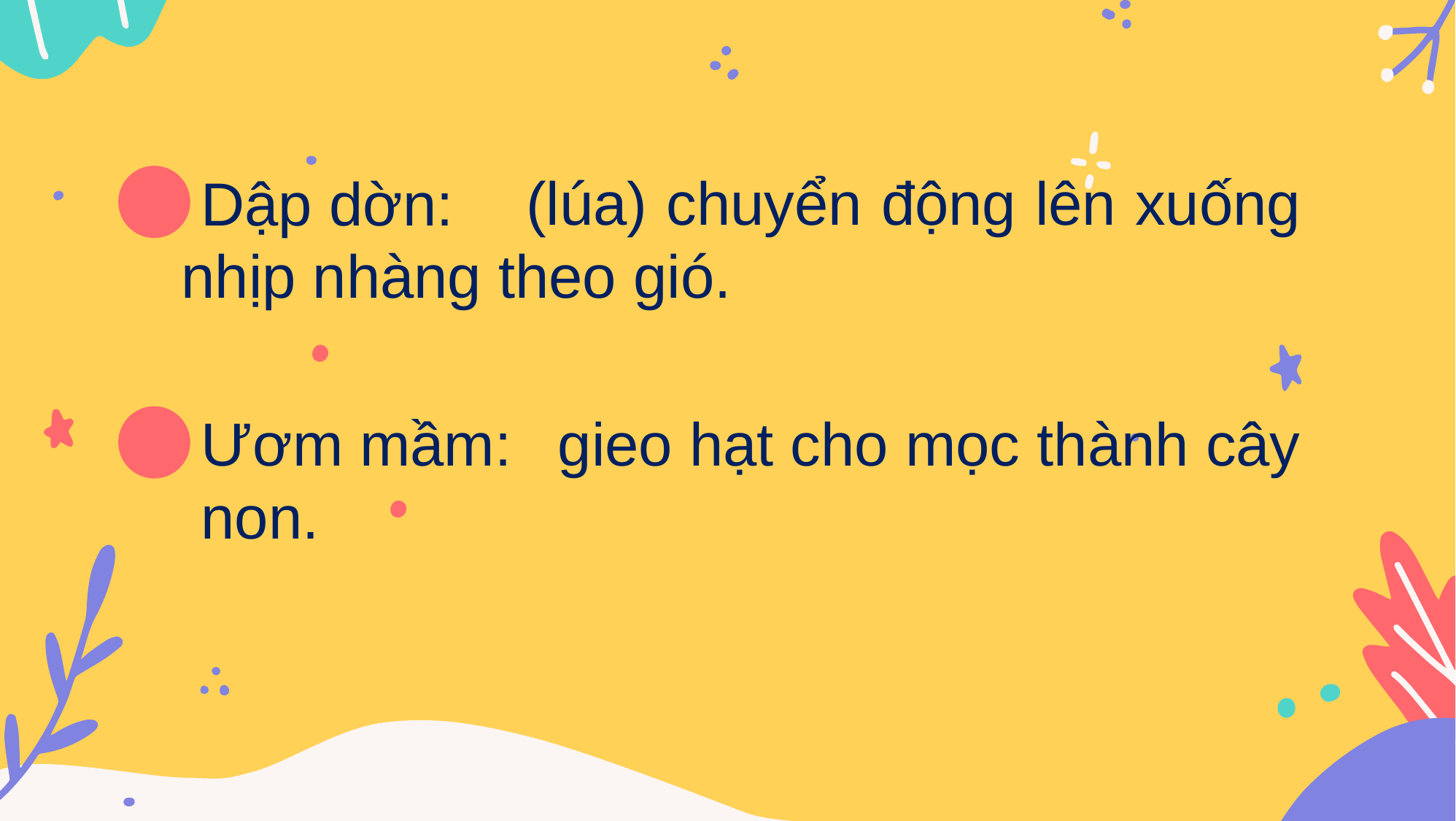

(lúa) chuyển động lên xuống nhịp nhàng theo gió.
Dập dờn:

                     gieo hạt cho mọc thành cây non.
Ươm mầm: